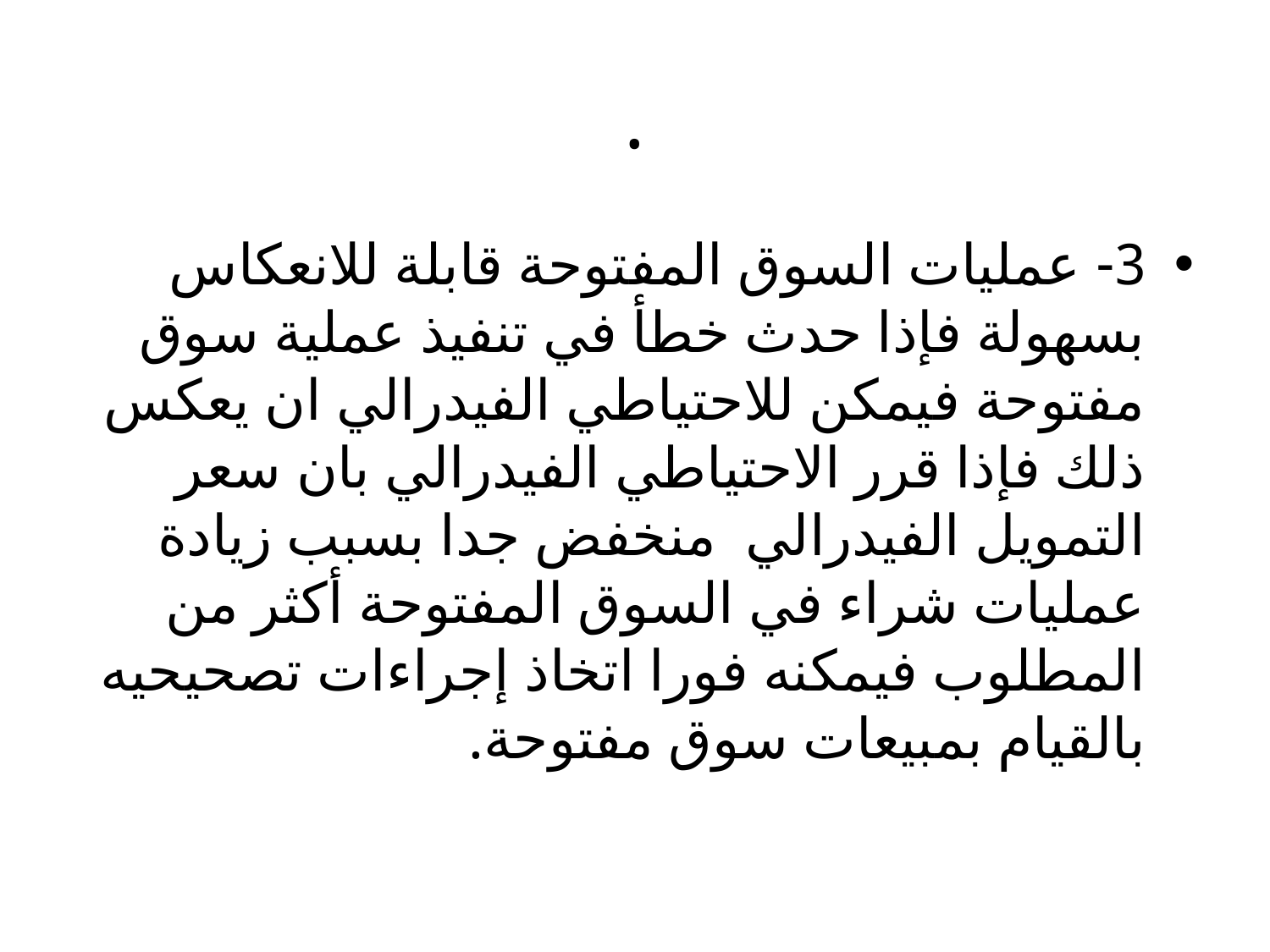

# .
3- عمليات السوق المفتوحة قابلة للانعكاس بسهولة فإذا حدث خطأ في تنفيذ عملية سوق مفتوحة فيمكن للاحتياطي الفيدرالي ان يعكس ذلك فإذا قرر الاحتياطي الفيدرالي بان سعر التمويل الفيدرالي  منخفض جدا بسبب زيادة عمليات شراء في السوق المفتوحة أكثر من المطلوب فيمكنه فورا اتخاذ إجراءات تصحيحيه بالقيام بمبيعات سوق مفتوحة.